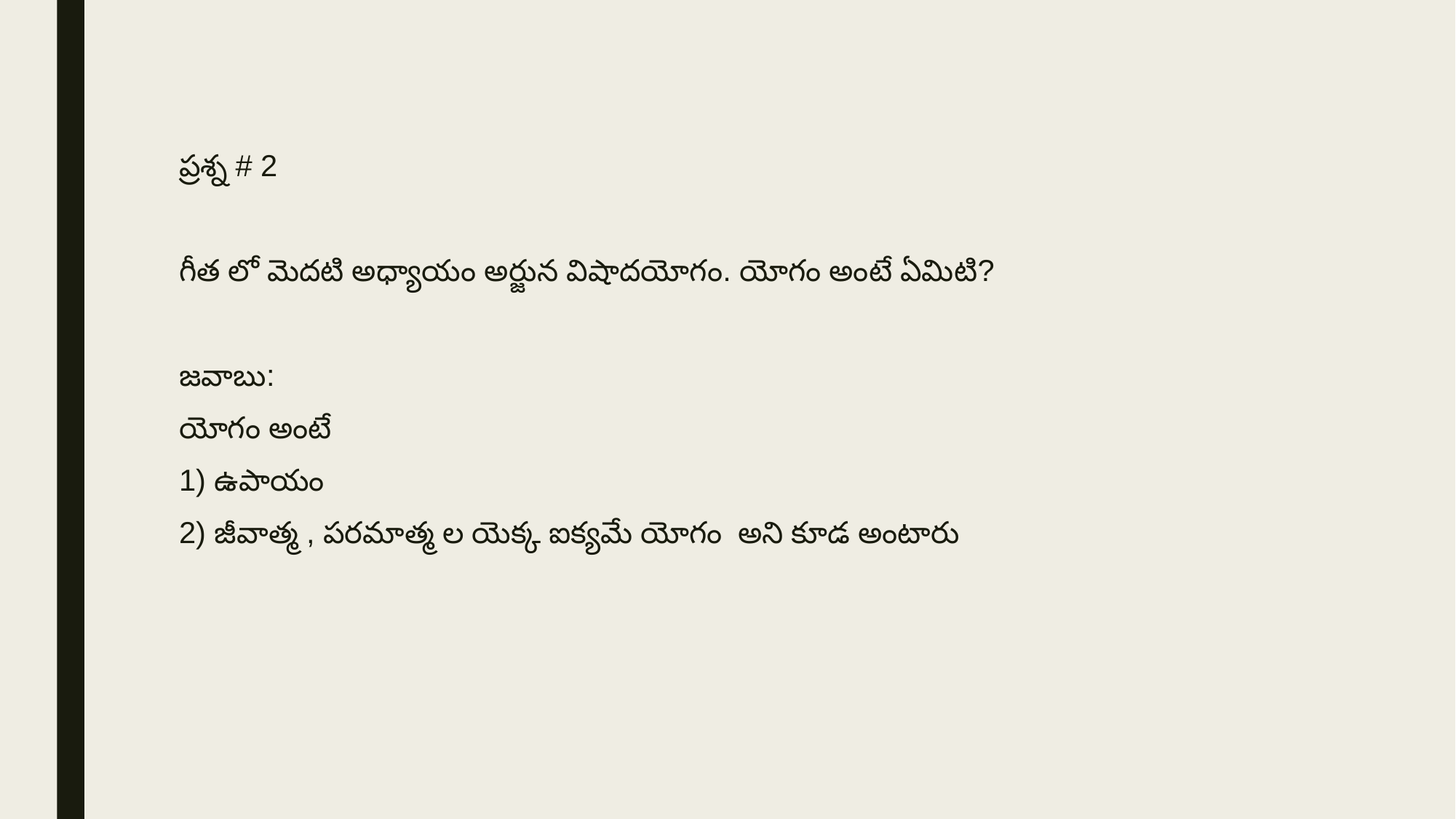

ప్రశ్న # 2

గీత లో మెదటి అధ్యాయం అర్జున విషాదయోగం. యోగం అంటే ఏమిటి?

జవాబు‌:
యోగం అంటే
1) ఉపాయం
2) జీవాత్మ , పరమాత్మ ల యెక్క ఐక్యమే యోగం  అని కూడ అంటారు